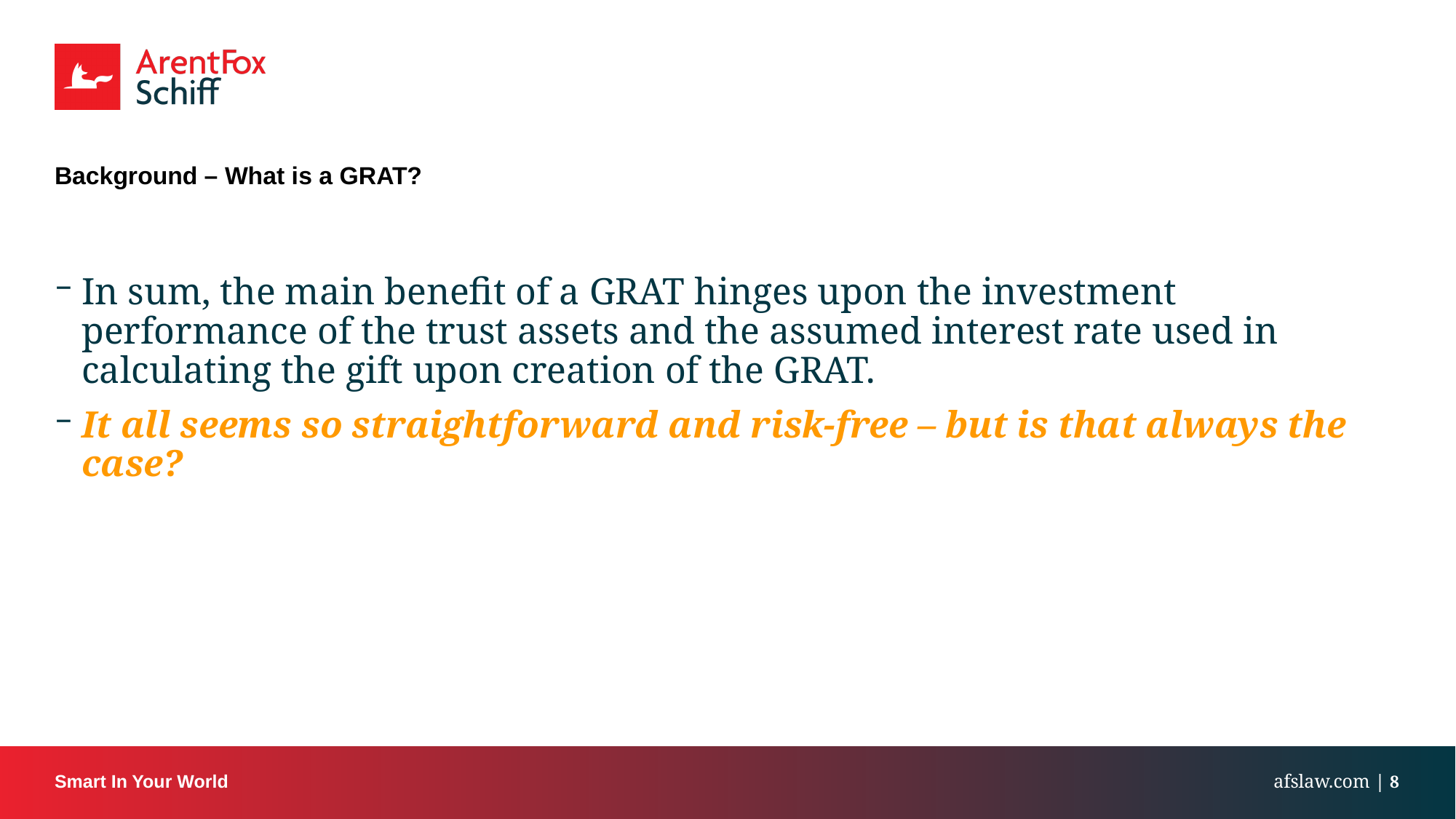

# Background – What is a GRAT?
In sum, the main benefit of a GRAT hinges upon the investment performance of the trust assets and the assumed interest rate used in calculating the gift upon creation of the GRAT.
It all seems so straightforward and risk-free – but is that always the case?